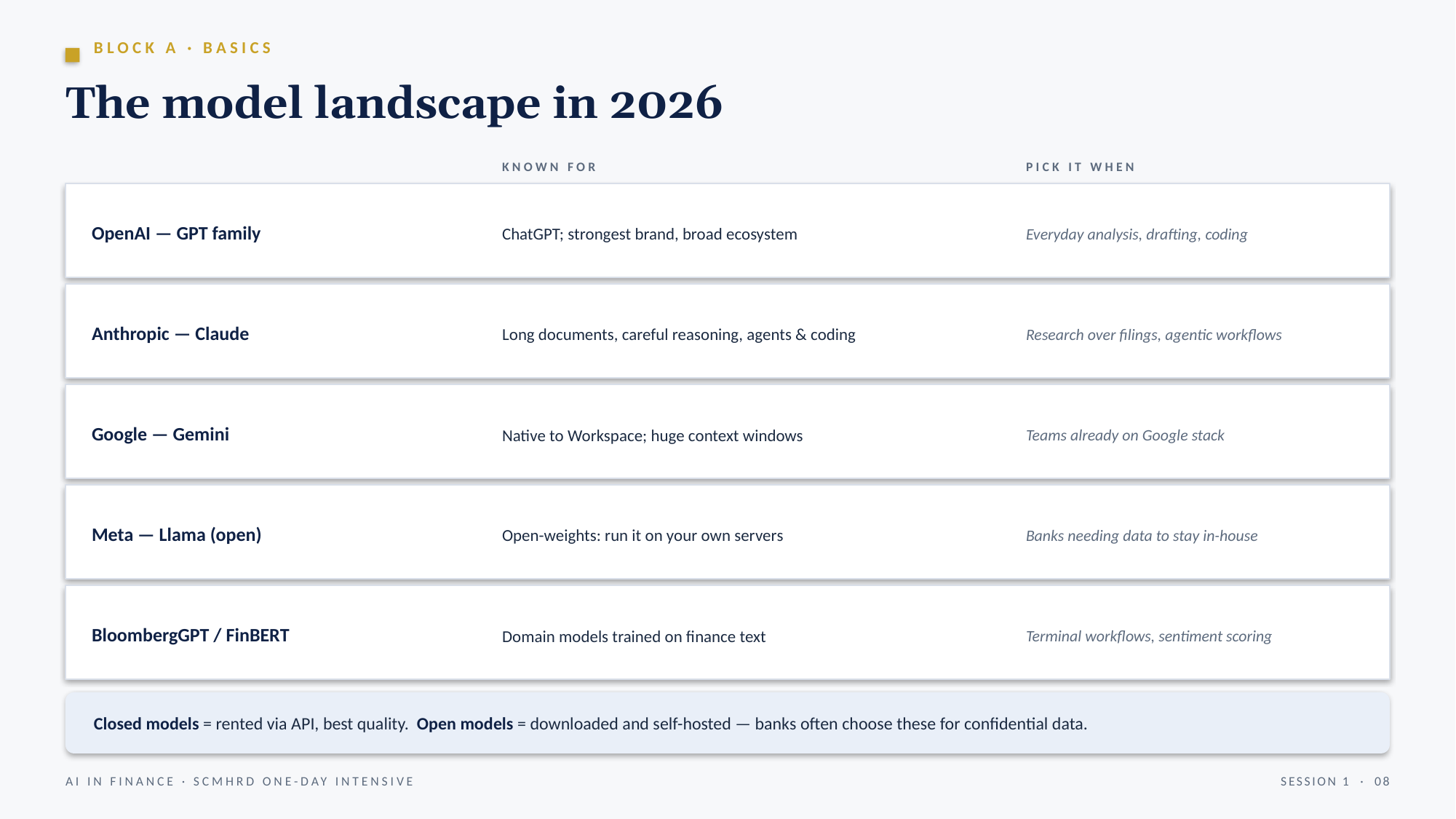

BLOCK A · BASICS

The model landscape in 2026
KNOWN FOR
PICK IT WHEN

OpenAI — GPT family
ChatGPT; strongest brand, broad ecosystem
Everyday analysis, drafting, coding

Anthropic — Claude
Long documents, careful reasoning, agents & coding
Research over filings, agentic workflows

Google — Gemini
Native to Workspace; huge context windows
Teams already on Google stack

Meta — Llama (open)
Open-weights: run it on your own servers
Banks needing data to stay in-house

BloombergGPT / FinBERT
Domain models trained on finance text
Terminal workflows, sentiment scoring

Closed models = rented via API, best quality.  Open models = downloaded and self-hosted — banks often choose these for confidential data.
AI IN FINANCE · SCMHRD ONE-DAY INTENSIVE
SESSION 1  ·  08